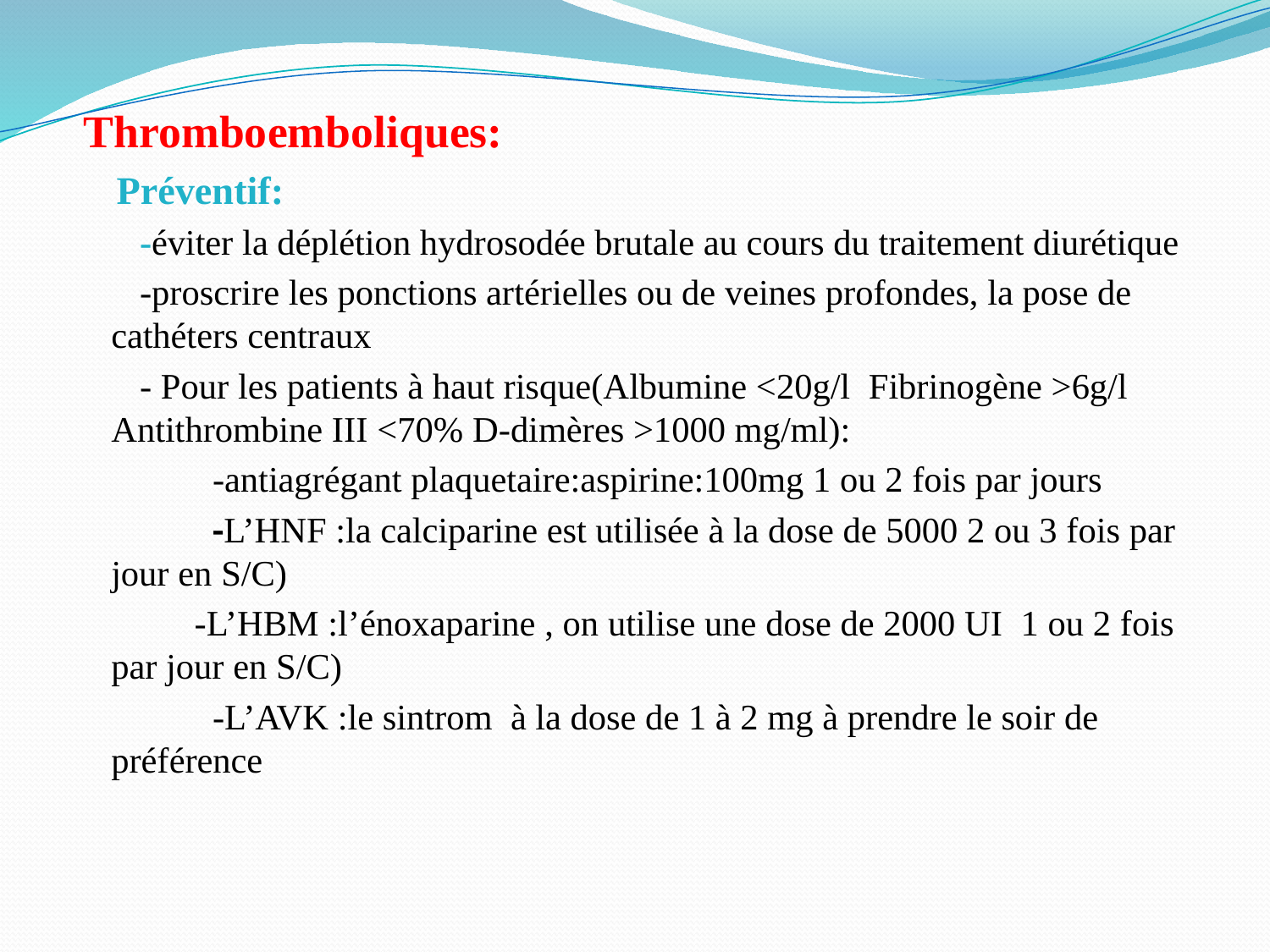

Thromboemboliques:
      Préventif:
       -éviter la déplétion hydrosodée brutale au cours du traitement diurétique
       -proscrire les ponctions artérielles ou de veines profondes, la pose de cathéters centraux
       - Pour les patients à haut risque(Albumine <20g/l  Fibrinogène >6g/l Antithrombine III <70% D-dimères >1000 mg/ml):
               -antiagrégant plaquetaire:aspirine:100mg 1 ou 2 fois par jours
               -L’HNF :la calciparine est utilisée à la dose de 5000 2 ou 3 fois par jour en S/C)
             -L’HBM :l’énoxaparine , on utilise une dose de 2000 UI  1 ou 2 fois par jour en S/C)
               -L’AVK :le sintrom  à la dose de 1 à 2 mg à prendre le soir de préférence